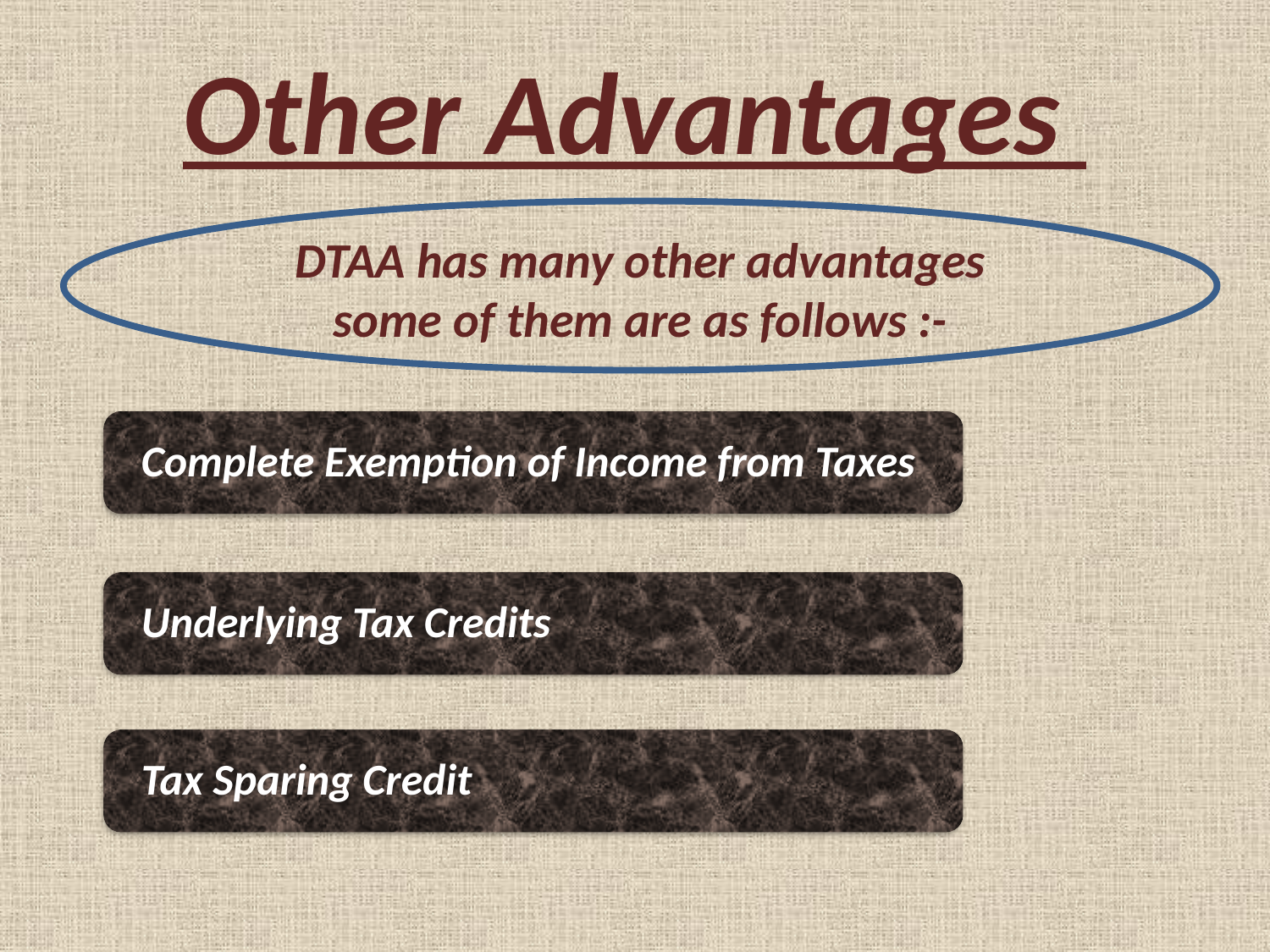

Other Advantages

DTAA has many other advantages some of them are as follows :-
Complete Exemption of Income from Taxes
Underlying Tax Credits
Tax Sparing Credit